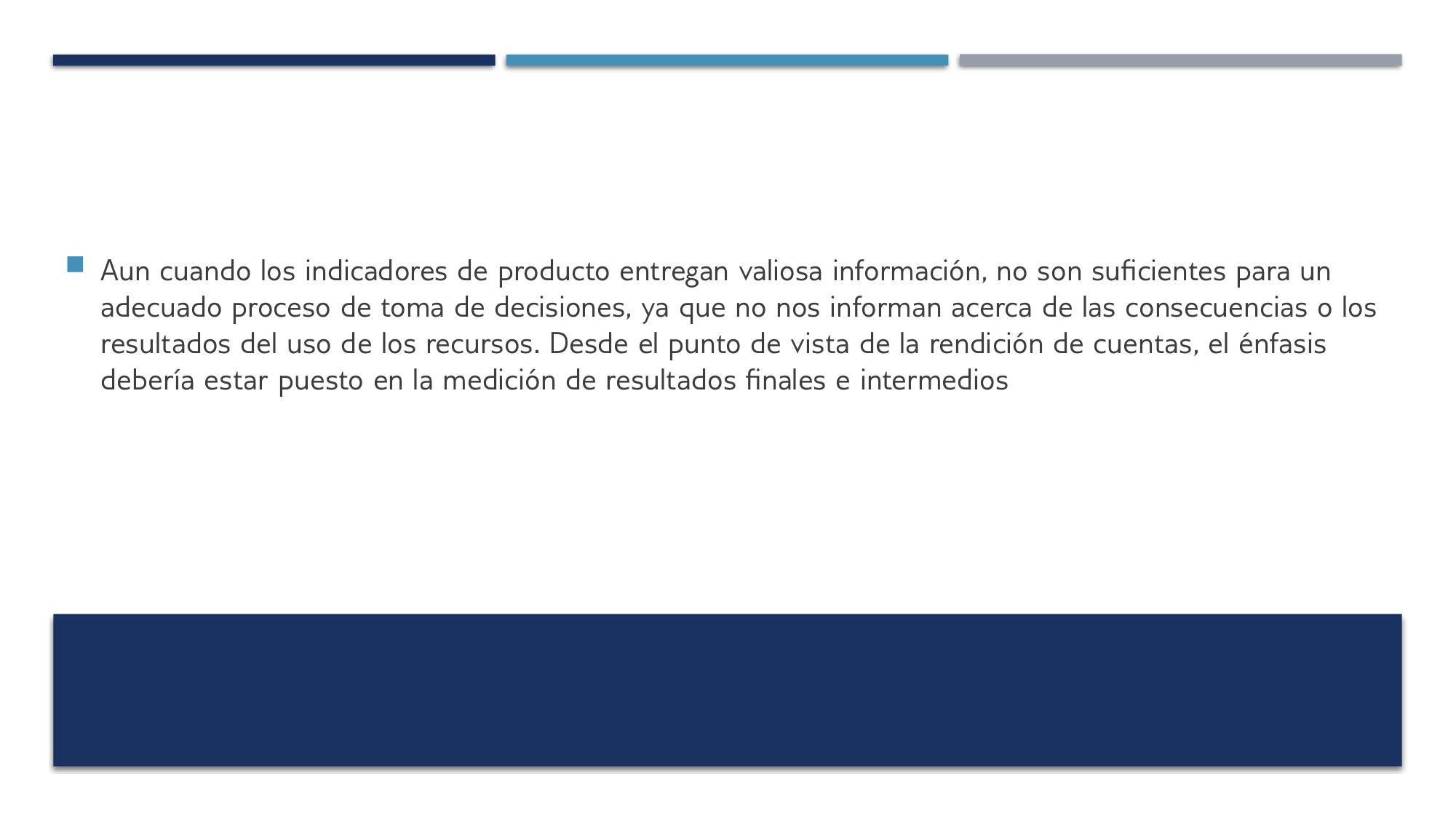

Aun cuando los indicadores de producto entregan valiosa información, no son suficientes para un adecuado proceso de toma de decisiones, ya que no nos informan acerca de las consecuencias o los resultados del uso de los recursos. Desde el punto de vista de la rendición de cuentas, el énfasis debería estar puesto en la medición de resultados finales e intermedios
#